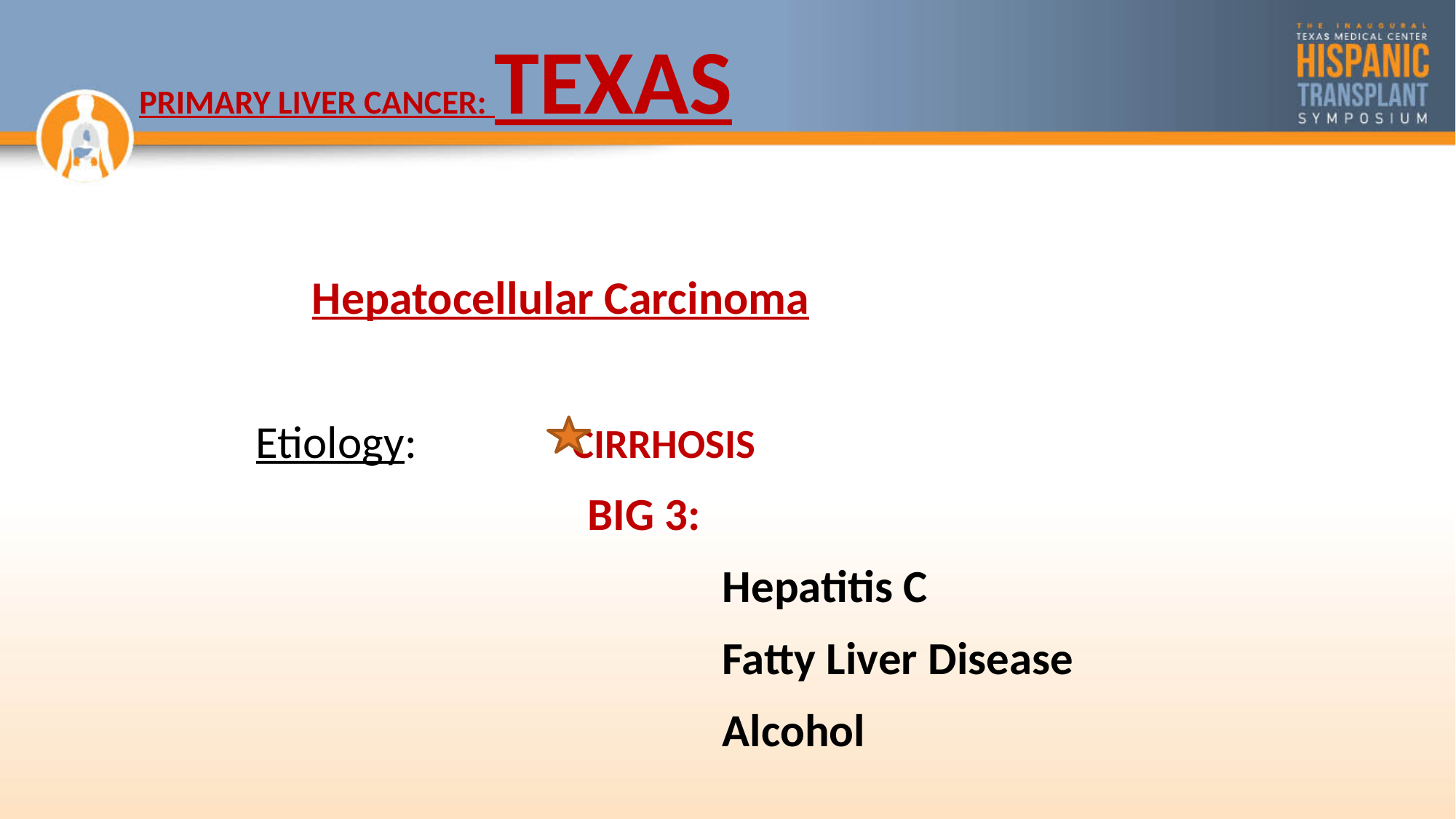

# PRIMARY LIVER CANCER: TEXAS

                        Hepatocellular Carcinoma

                   Etiology:               CIRRHOSIS
                                                   BIG 3:
                                                                Hepatitis C
                                                                Fatty Liver Disease
                                                                Alcohol